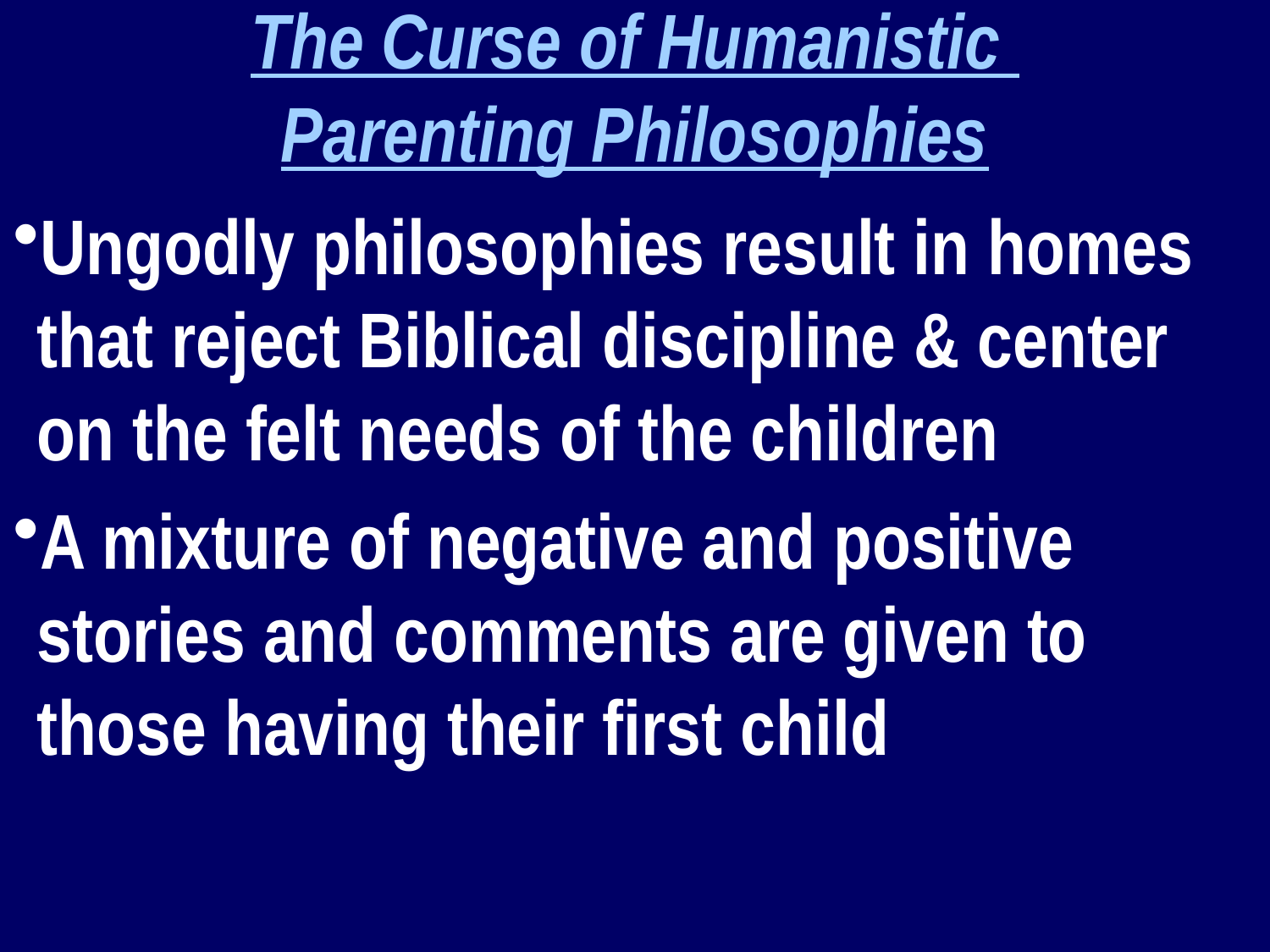

The Curse of Humanistic
Parenting Philosophies
Ungodly philosophies result in homes that reject Biblical discipline & center on the felt needs of the children
A mixture of negative and positive stories and comments are given to those having their first child